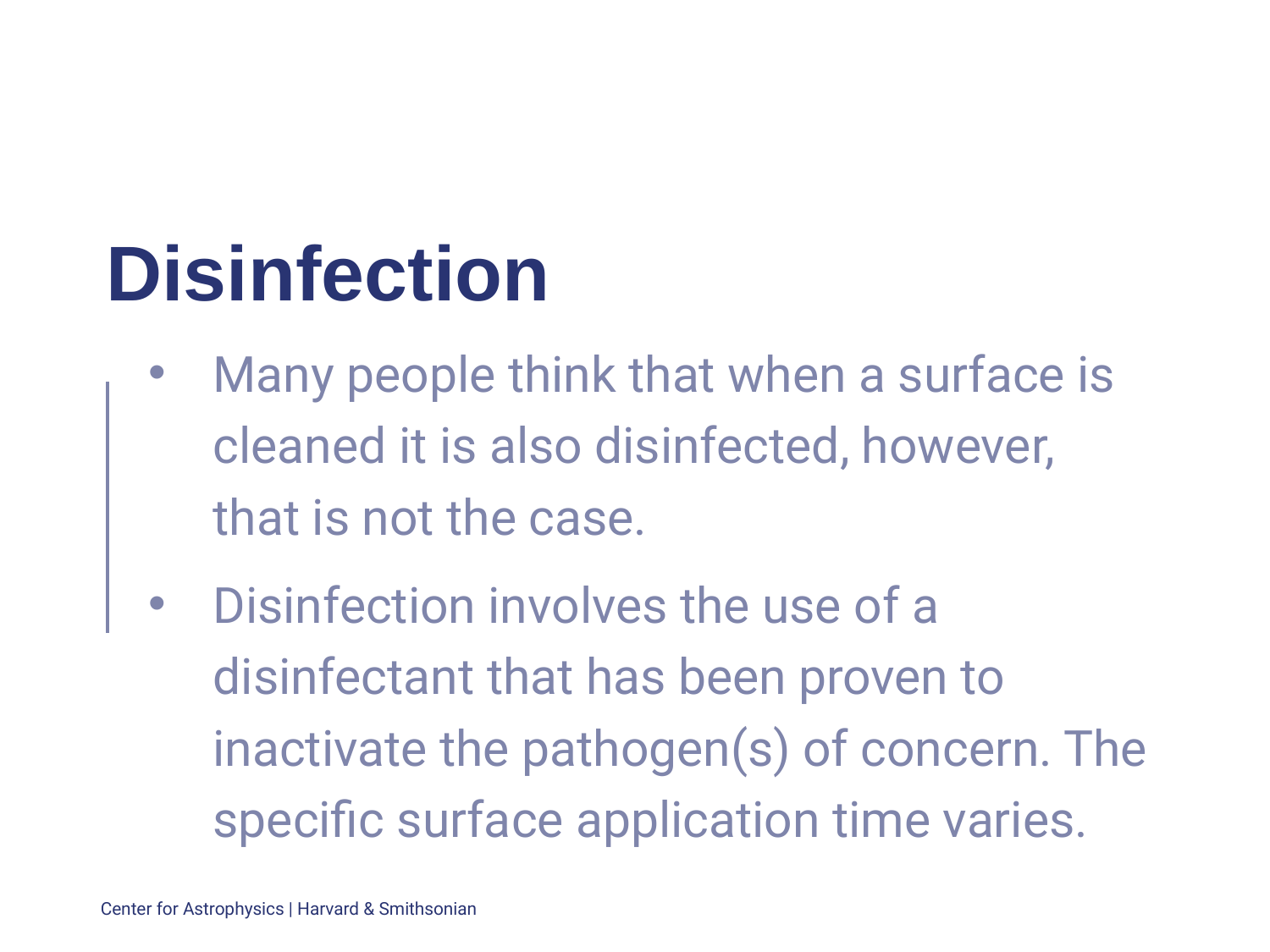

# Disinfection
Many people think that when a surface is cleaned it is also disinfected, however, that is not the case.
Disinfection involves the use of a disinfectant that has been proven to inactivate the pathogen(s) of concern. The specific surface application time varies.

Center for Astrophysics | Harvard & Smithsonian